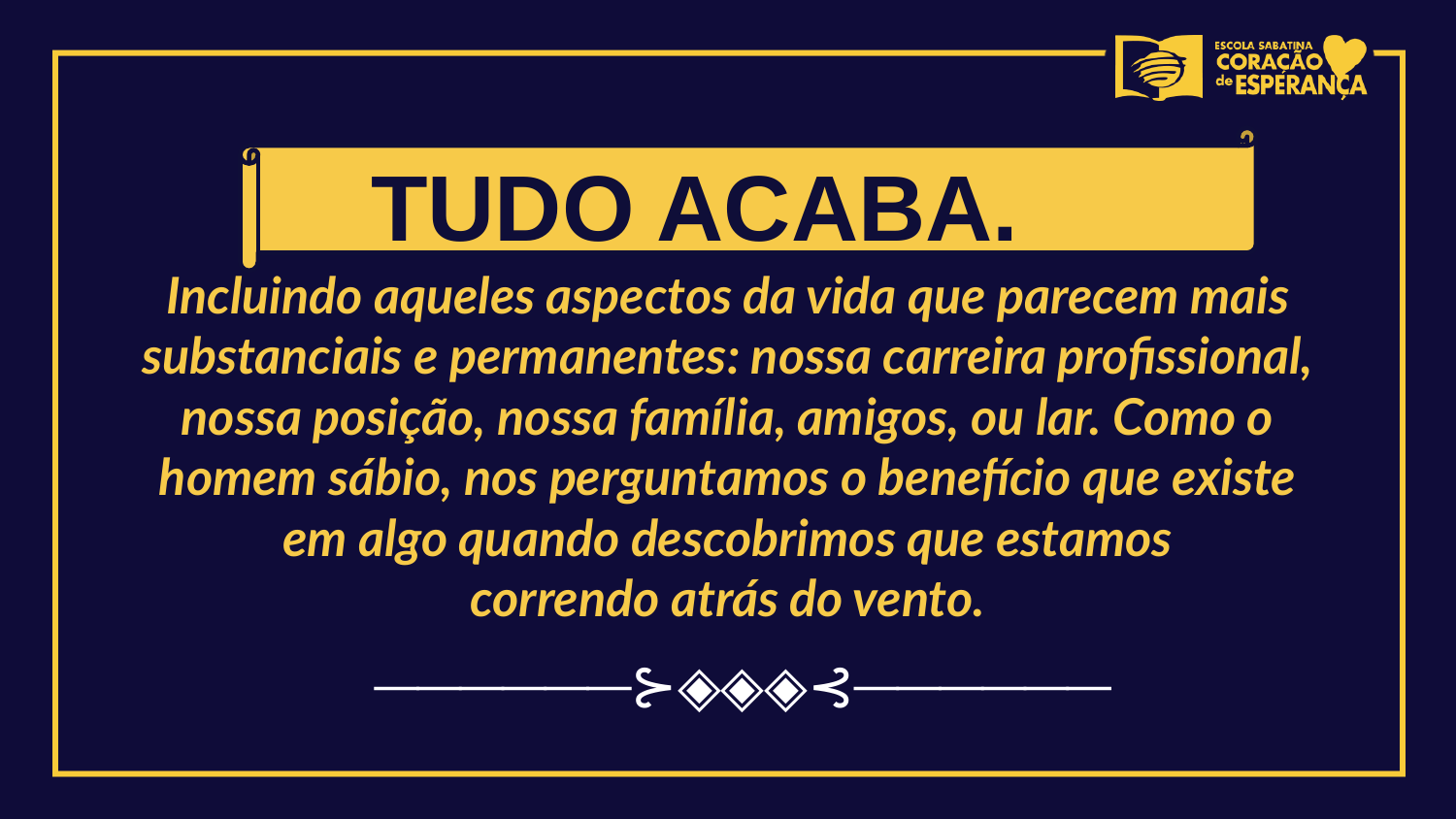

TUDO ACABA.
Incluindo aqueles aspectos da vida que parecem mais substanciais e permanentes: nossa carreira profissional, nossa posição, nossa família, amigos, ou lar. Como o homem sábio, nos perguntamos o benefício que existe
em algo quando descobrimos que estamos
correndo atrás do vento.
──────⊱◈◈◈⊰──────